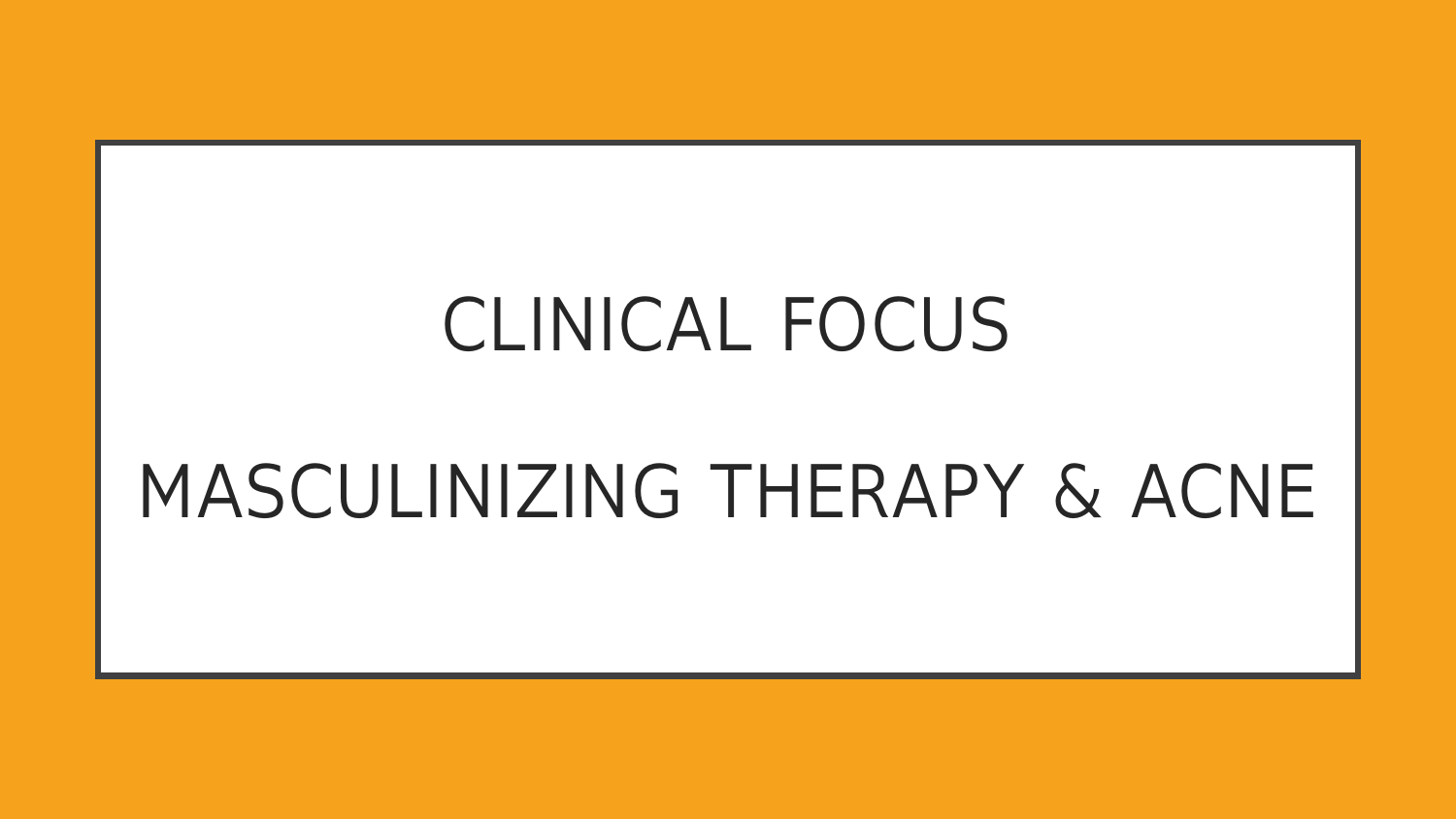

# Clinical focus masculinizing therapy & acne